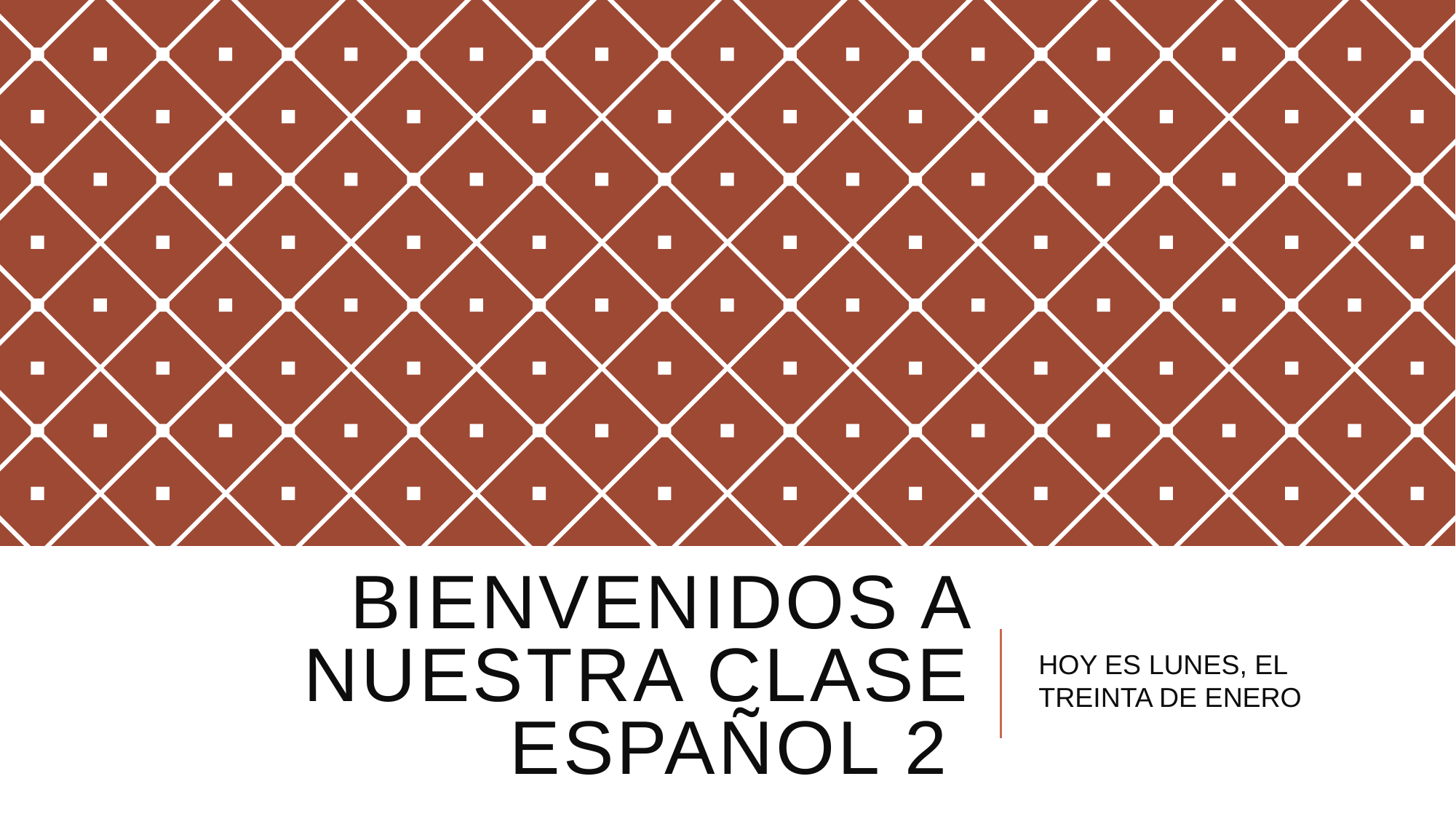

# BIENVENIDOS A NUESTRA CLASE ESPAÑOL 2
HOY ES LUNES, EL TREINTA DE ENERO